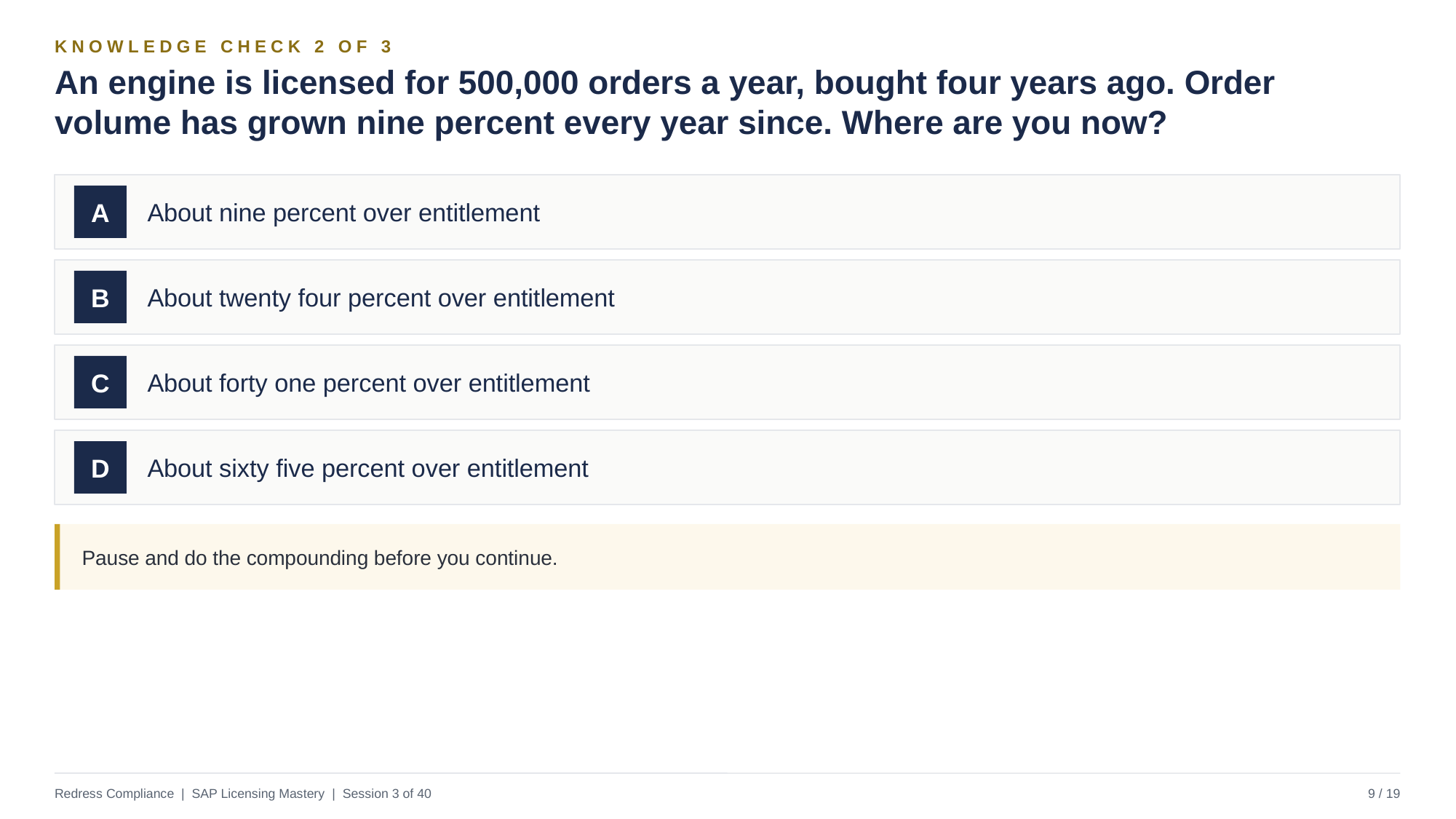

KNOWLEDGE CHECK 2 OF 3
An engine is licensed for 500,000 orders a year, bought four years ago. Order volume has grown nine percent every year since. Where are you now?

About nine percent over entitlement

A

About twenty four percent over entitlement

B

About forty one percent over entitlement

C

About sixty five percent over entitlement

D

Pause and do the compounding before you continue.

Redress Compliance  |  SAP Licensing Mastery  |  Session 3 of 40
9 / 19